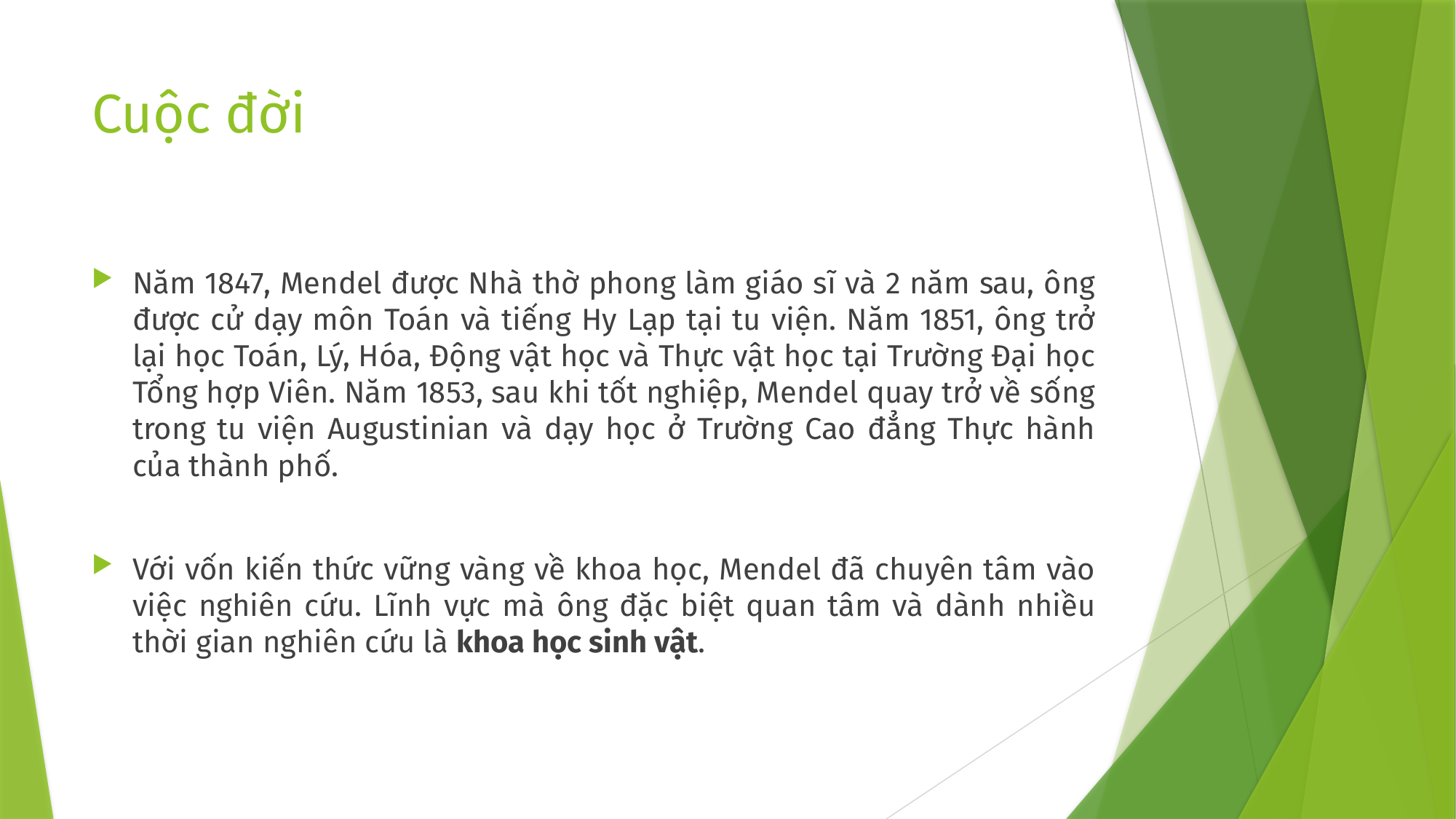

# Cuộc đời
Năm 1847, Mendel được Nhà thờ phong làm giáo sĩ và 2 năm sau, ông được cử dạy môn Toán và tiếng Hy Lạp tại tu viện. Năm 1851, ông trở lại học Toán, Lý, Hóa, Động vật học và Thực vật học tại Trường Đại học Tổng hợp Viên. Năm 1853, sau khi tốt nghiệp, Mendel quay trở về sống trong tu viện Augustinian và dạy học ở Trường Cao đẳng Thực hành của thành phố.

Với vốn kiến thức vững vàng về khoa học, Mendel đã chuyên tâm vào việc nghiên cứu. Lĩnh vực mà ông đặc biệt quan tâm và dành nhiều thời gian nghiên cứu là khoa học sinh vật.